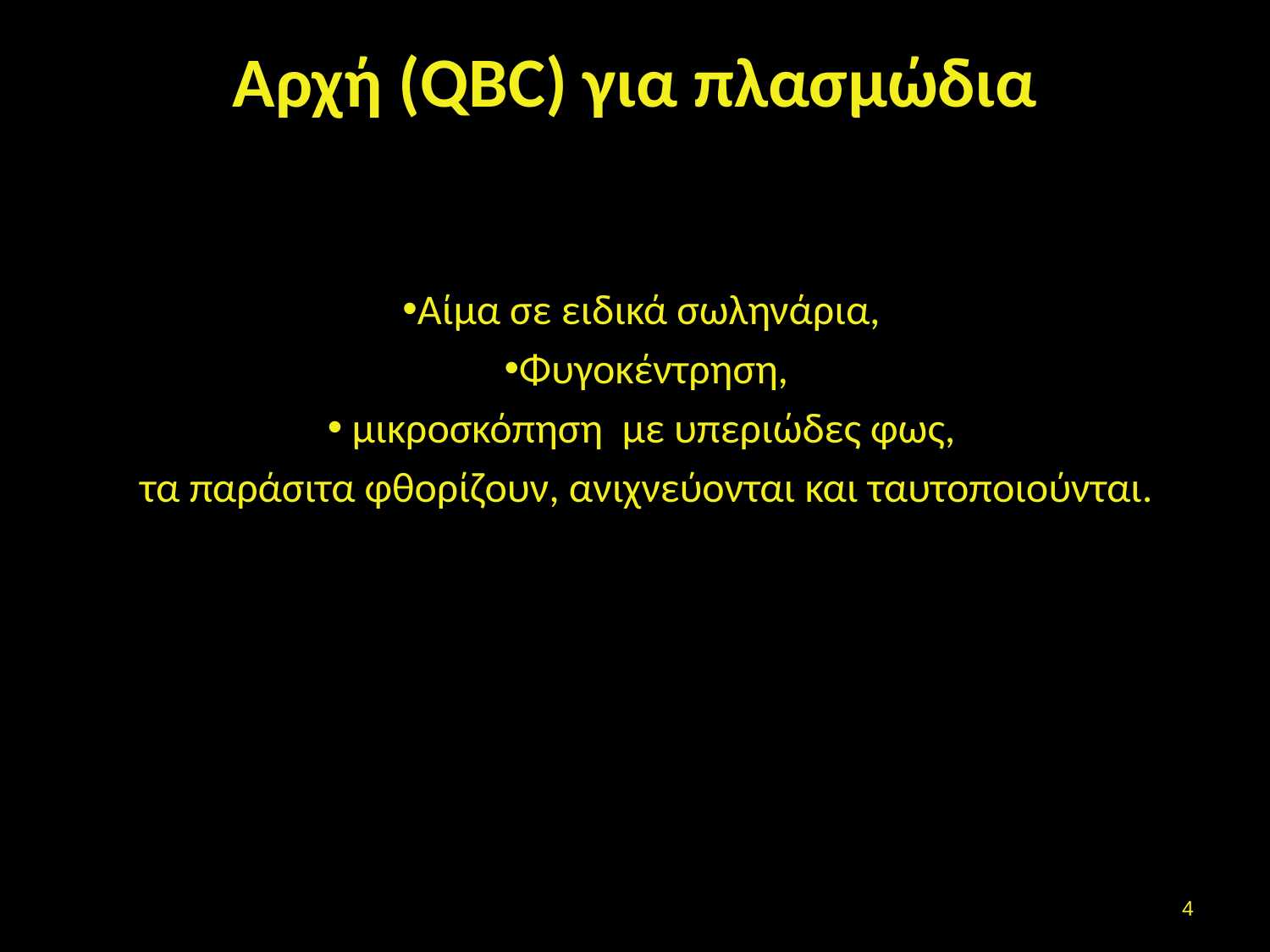

# Αρχή (QBC) για πλασμώδια
Αίμα σε ειδικά σωληνάρια,
Φυγοκέντρηση,
 μικροσκόπηση  με υπεριώδες φως,
τα παράσιτα φθορίζουν, ανιχνεύονται και ταυτοποιούνται.

4